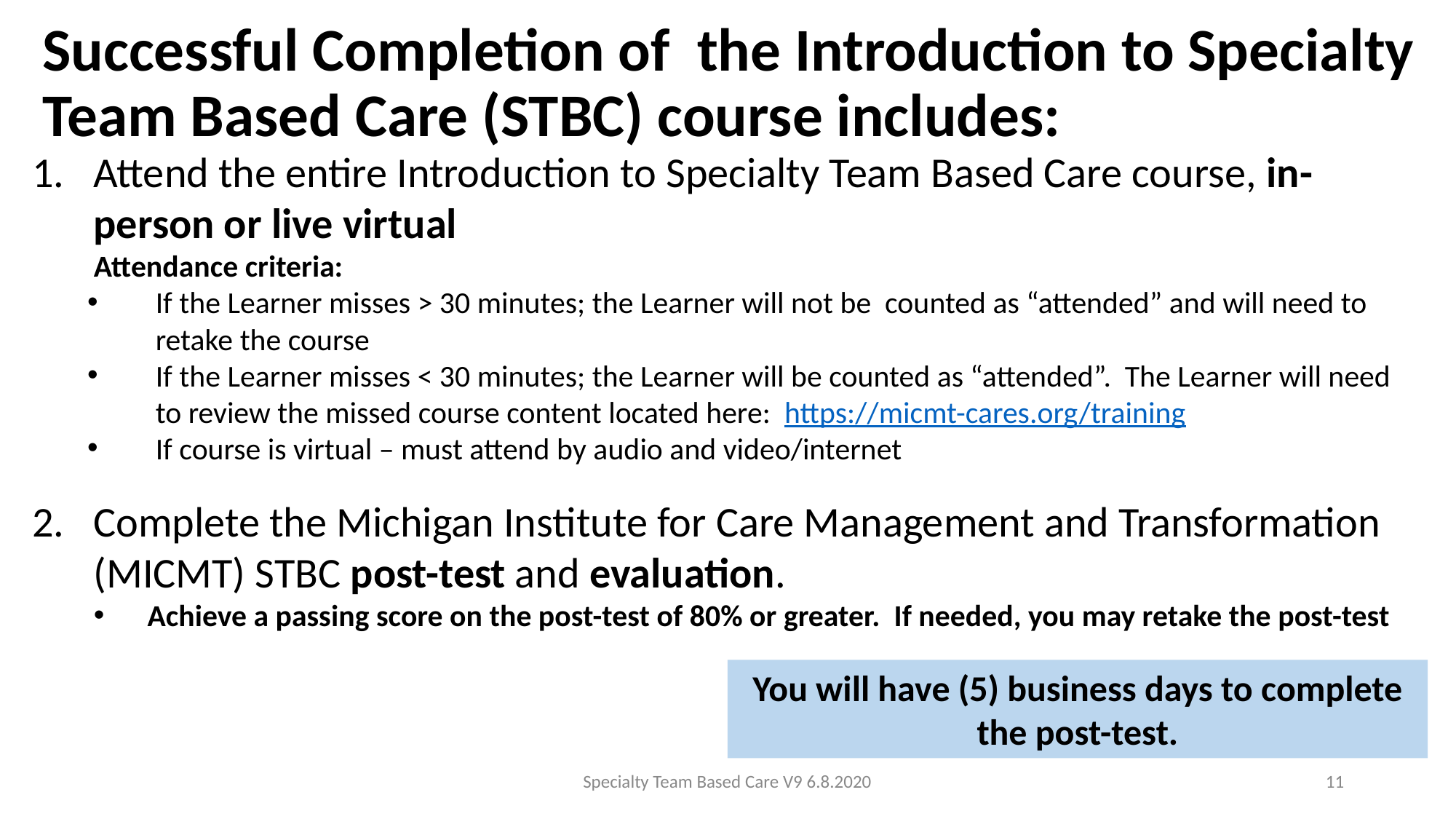

Successful Completion of  the Introduction to Specialty Team Based Care (STBC) course includes:
Attend the entire Introduction to Specialty Team Based Care course, in-person or live virtual
Attendance criteria:
If the Learner misses > 30 minutes; the Learner will not be  counted as “attended” and will need to retake the course
If the Learner misses < 30 minutes; the Learner will be counted as “attended”.  The Learner will need to review the missed course content located here:  https://micmt-cares.org/training
If course is virtual – must attend by audio and video/internet

Complete the Michigan Institute for Care Management and Transformation (MICMT) STBC post-test and evaluation.
Achieve a passing score on the post-test of 80% or greater.  If needed, you may retake the post-test
You will have (5) business days to complete the post-test.
Specialty Team Based Care V9 6.8.2020
11